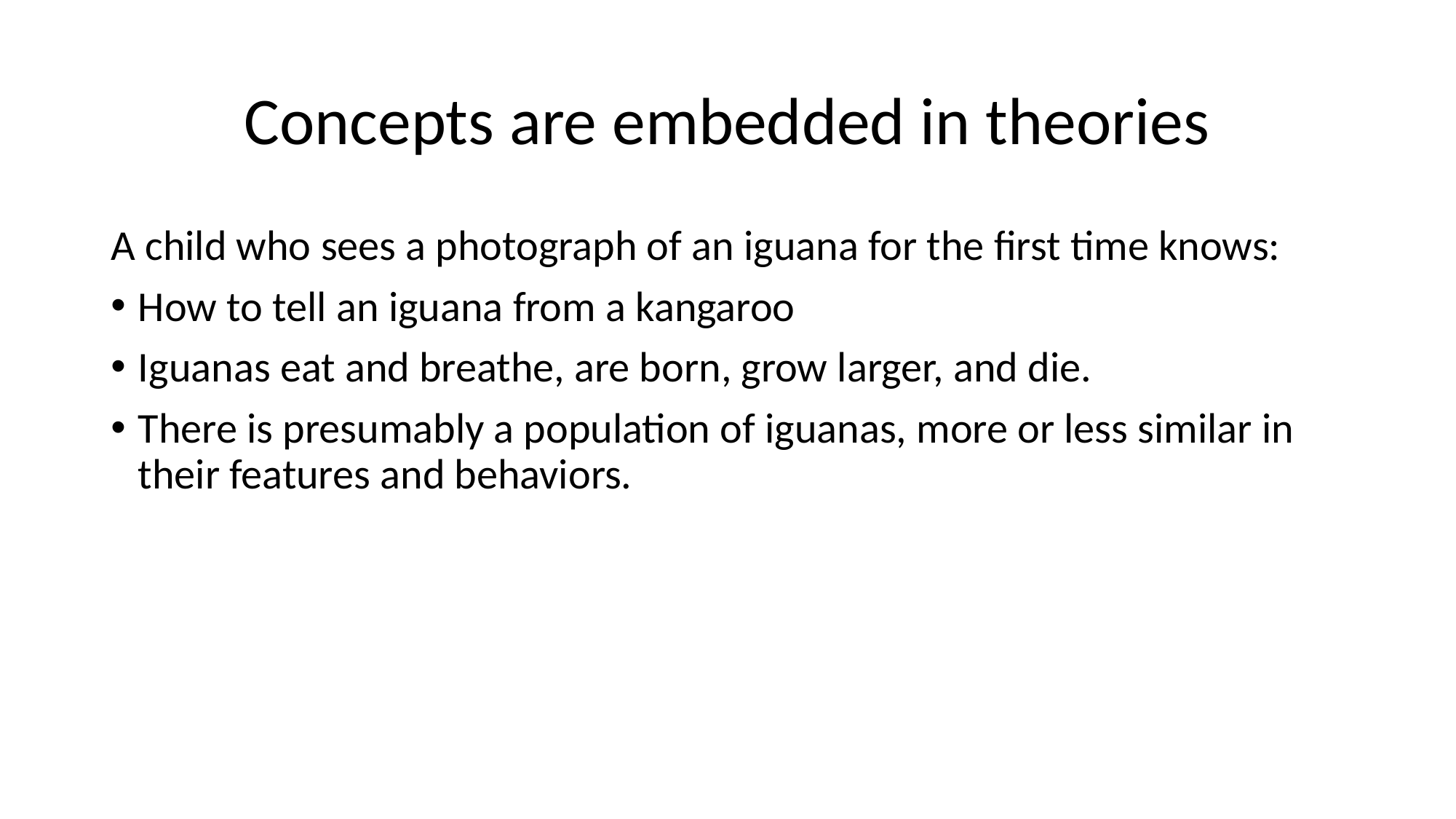

# Concepts are embedded in theories
A child who sees a photograph of an iguana for the first time knows:
How to tell an iguana from a kangaroo
Iguanas eat and breathe, are born, grow larger, and die.
There is presumably a population of iguanas, more or less similar in their features and behaviors.